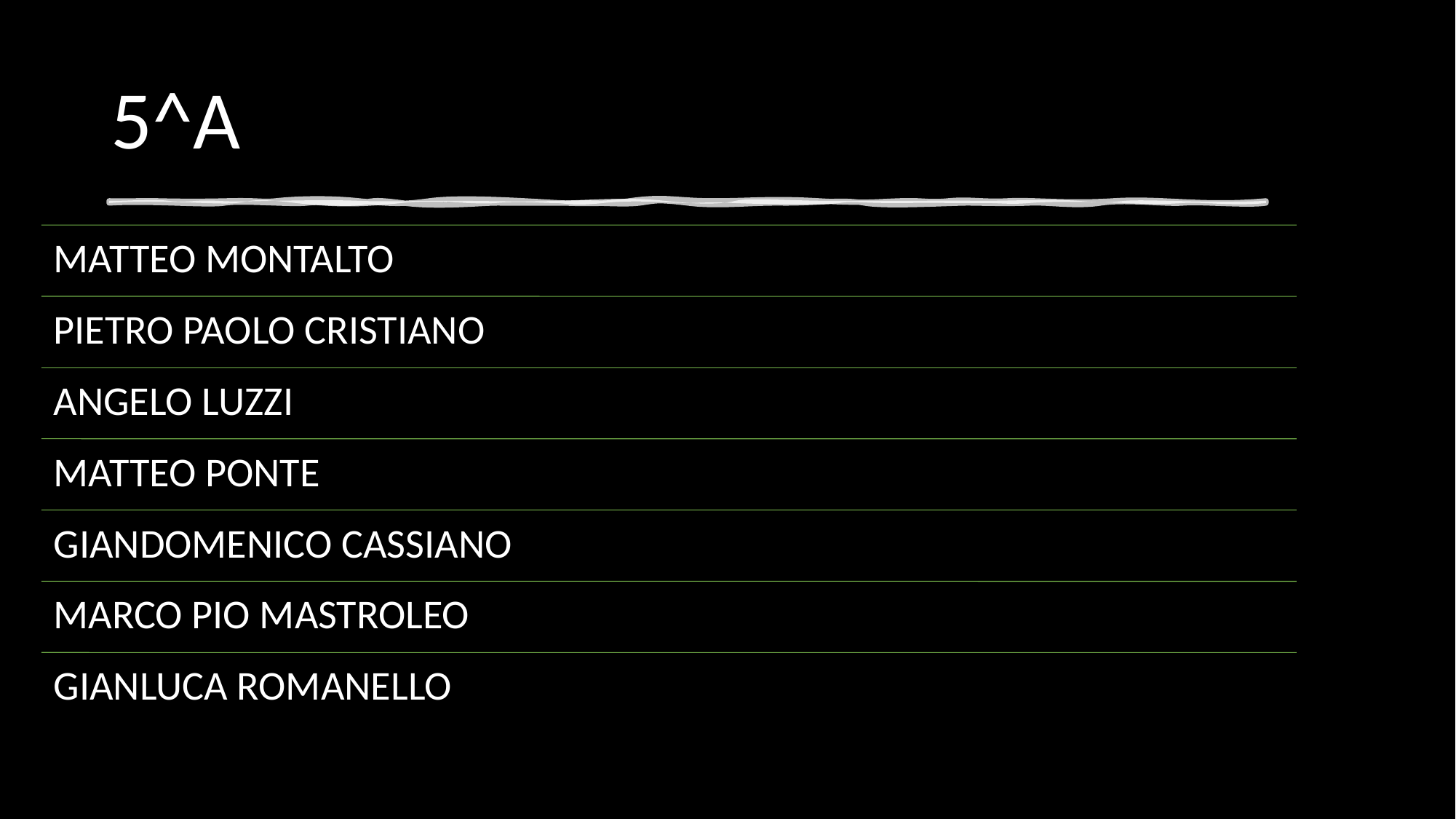

# 5^A

MATTEO MONTALTO
PIETRO PAOLO CRISTIANO
ANGELO LUZZI
MATTEO PONTE
GIANDOMENICO CASSIANO
MARCO PIO MASTROLEO
GIANLUCA ROMANELLO